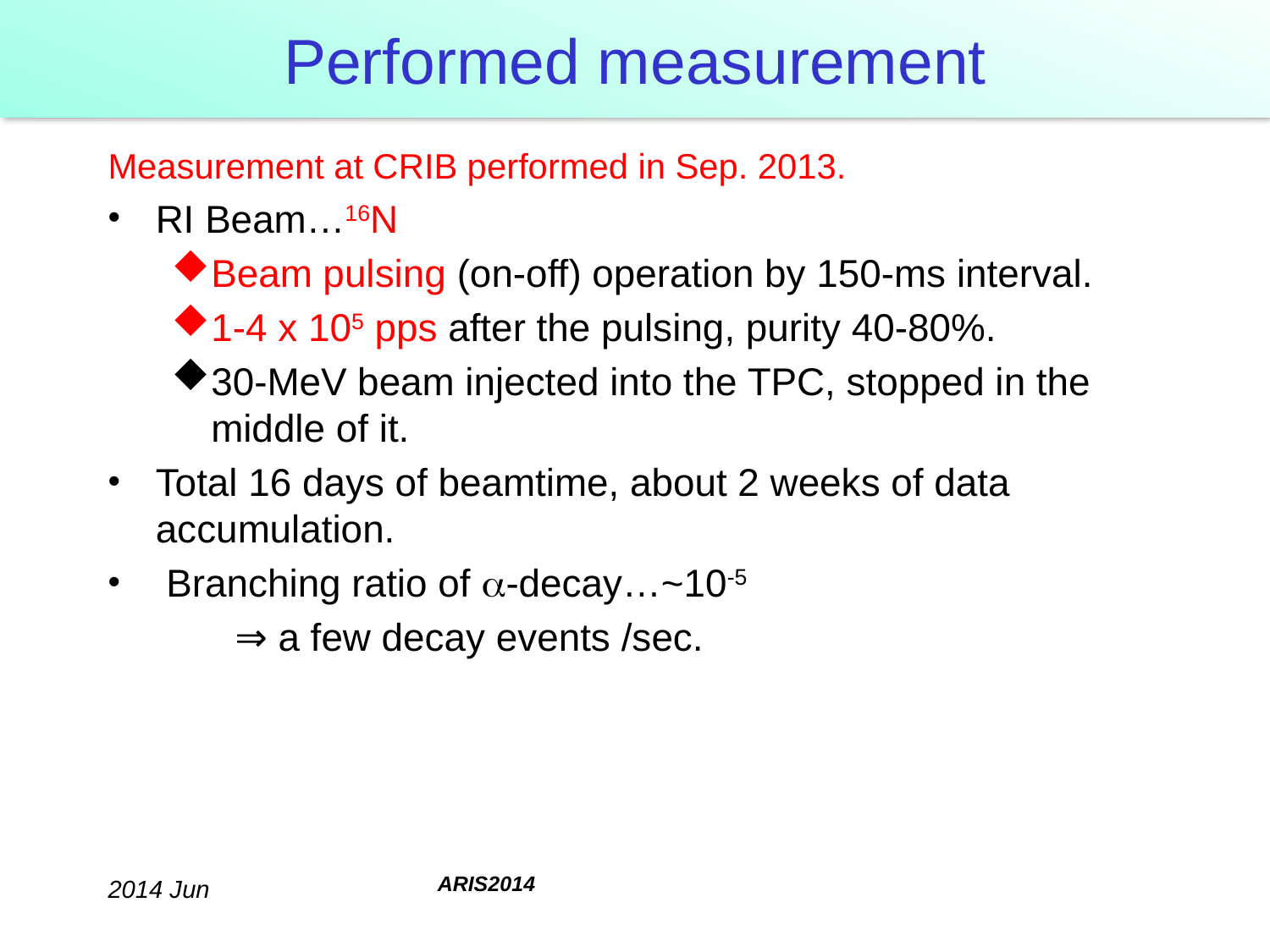

# Performed measurement
Measurement at CRIB performed in Sep. 2013.
RI Beam…16N
Beam pulsing (on-off) operation by 150-ms interval.
1-4 x 105 pps after the pulsing, purity 40-80%.
30-MeV beam injected into the TPC, stopped in the middle of it.
Total 16 days of beamtime, about 2 weeks of data accumulation.
 Branching ratio of α-decay…~10-5
	⇒ a few decay events /sec.
Pulse shape was recorded by Flash ADC, and the number of injected beam particles was counted by PPAC detectors.
2014 Jun
ARIS2014